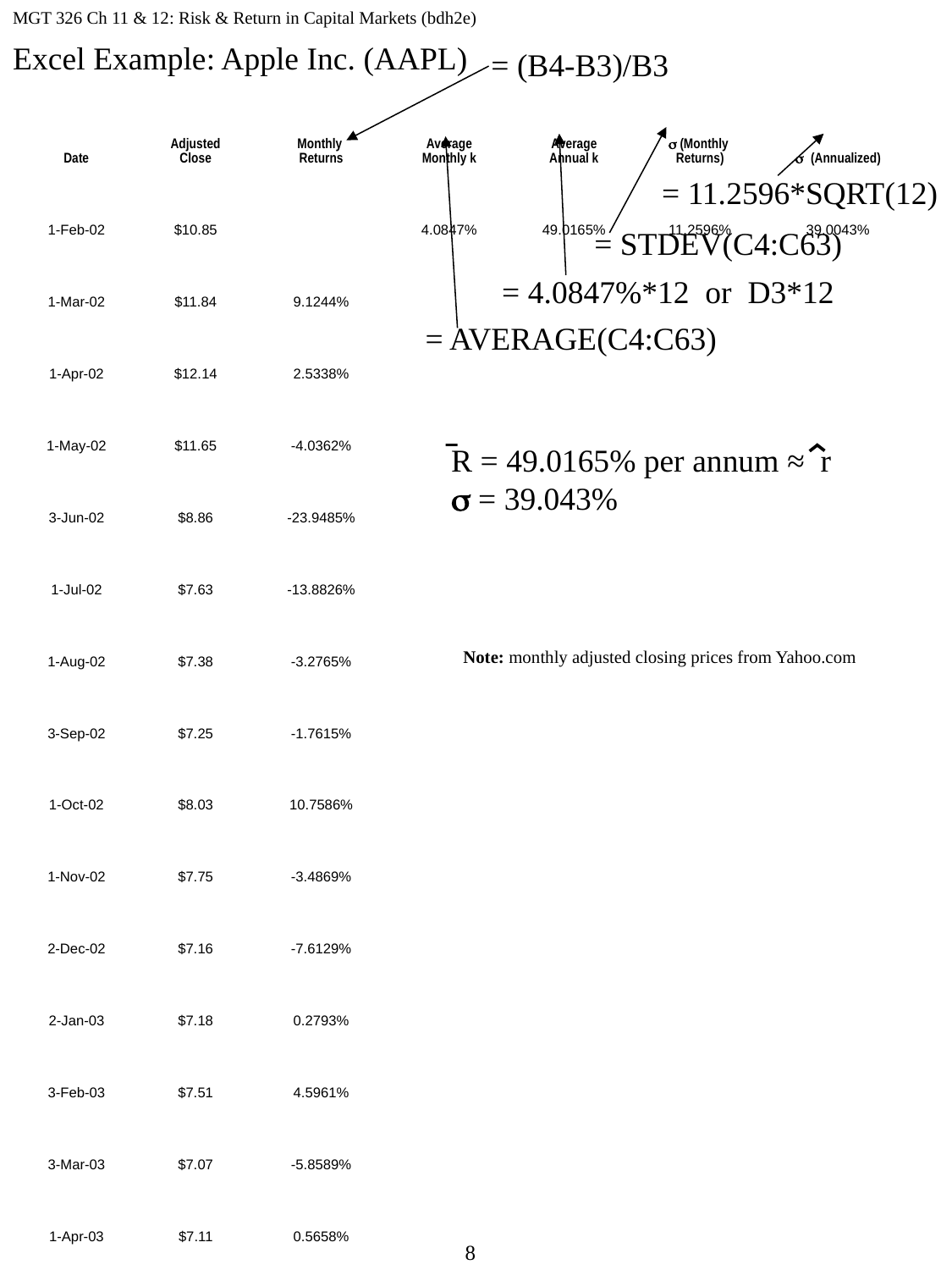

MGT 326 Ch 11 & 12: Risk & Return in Capital Markets (bdh2e)
Excel Example: Apple Inc. (AAPL)
= (B4-B3)/B3

|  | Adjusted | Monthly | Average | Average | σ (Monthly |  |
| --- | --- | --- | --- | --- | --- | --- |
| Date | Close | Returns | Monthly k | Annual k | Returns) | σ (Annualized) |
| 1-Feb-02 | $10.85 |  | 4.0847% | 49.0165% | 11.2596% | 39.0043% |
| 1-Mar-02 | $11.84 | 9.1244% |  |  |  |  |
| 1-Apr-02 | $12.14 | 2.5338% |  |  |  |  |
| 1-May-02 | $11.65 | -4.0362% |  |  |  |  |
| 3-Jun-02 | $8.86 | -23.9485% |  |  |  |  |
| 1-Jul-02 | $7.63 | -13.8826% |  |  |  |  |
| 1-Aug-02 | $7.38 | -3.2765% |  |  |  |  |
| 3-Sep-02 | $7.25 | -1.7615% |  |  |  |  |
| 1-Oct-02 | $8.03 | 10.7586% |  |  |  |  |
| 1-Nov-02 | $7.75 | -3.4869% |  |  |  |  |
| 2-Dec-02 | $7.16 | -7.6129% |  |  |  |  |
| 2-Jan-03 | $7.18 | 0.2793% |  |  |  |  |
| 3-Feb-03 | $7.51 | 4.5961% |  |  |  |  |
| 3-Mar-03 | $7.07 | -5.8589% |  |  |  |  |
| 1-Apr-03 | $7.11 | 0.5658% |  |  |  |  |
| 1-May-03 | $8.98 | 26.3010% |  |  |  |  |
| 2-Jun-03 | $9.53 | 6.1247% |  |  |  |  |
| 1-Jul-03 | $10.54 | 10.5981% |  |  |  |  |
| 1-Aug-03 | $11.31 | 7.3055% |  |  |  |  |
| 2-Sep-03 | $10.36 | -8.3996% |  |  |  |  |
| 1-Oct-03 | $11.44 | 10.4247% |  |  |  |  |
| 3-Nov-03 | $10.45 | -8.6538% |  |  |  |  |
| 1-Dec-03 | $10.69 | 2.2967% |  |  |  |  |
| 2-Jan-04 | $11.28 | 5.5192% |  |  |  |  |
| 2-Feb-04 | $11.96 | 6.0284% |  |  |  |  |
| 1-Mar-04 | $13.52 | 13.0435% |  |  |  |  |
| 1-Apr-04 | $12.89 | -4.6598% |  |  |  |  |
| 3-May-04 | $14.03 | 8.8441% |  |  |  |  |
| 1-Jun-04 | $16.27 | 15.9658% |  |  |  |  |
| 1-Jul-04 | $16.17 | -0.6146% |  |  |  |  |
| 2-Aug-04 | $17.25 | 6.6790% |  |  |  |  |
| 1-Sep-04 | $19.38 | 12.3478% |  |  |  |  |
| 1-Oct-04 | $26.20 | 35.1909% |  |  |  |  |
| 1-Nov-04 | $33.53 | 27.9771% |  |  |  |  |
| 1-Dec-04 | $32.20 | -3.9666% |  |  |  |  |
| 3-Jan-05 | $38.45 | 19.4099% |  |  |  |  |
| 1-Feb-05 | $44.86 | 16.6710% |  |  |  |  |
| 1-Mar-05 | $41.67 | -7.1110% |  |  |  |  |
| 1-Apr-05 | $36.06 | -13.4629% |  |  |  |  |
| 2-May-05 | $39.76 | 10.2607% |  |  |  |  |
| 1-Jun-05 | $36.81 | -7.4195% |  |  |  |  |
| 1-Jul-05 | $42.65 | 15.8653% |  |  |  |  |
| 1-Aug-05 | $46.89 | 9.9414% |  |  |  |  |
| 1-Sep-05 | $53.61 | 14.3314% |  |  |  |  |
| 3-Oct-05 | $57.59 | 7.4240% |  |  |  |  |
| 1-Nov-05 | $67.82 | 17.7635% |  |  |  |  |
| 1-Dec-05 | $71.89 | 6.0012% |  |  |  |  |
| 3-Jan-06 | $75.51 | 5.0355% |  |  |  |  |
| 1-Feb-06 | $68.49 | -9.2968% |  |  |  |  |
| 1-Mar-06 | $62.72 | -8.4246% |  |  |  |  |
| 3-Apr-06 | $70.39 | 12.2290% |  |  |  |  |
| 1-May-06 | $59.77 | -15.0874% |  |  |  |  |
| 1-Jun-06 | $57.27 | -4.1827% |  |  |  |  |
| 3-Jul-06 | $67.96 | 18.6660% |  |  |  |  |
| 1-Aug-06 | $67.85 | -0.1619% |  |  |  |  |
| 1-Sep-06 | $76.98 | 13.4562% |  |  |  |  |
| 2-Oct-06 | $81.08 | 5.3261% |  |  |  |  |
| 1-Nov-06 | $91.66 | 13.0488% |  |  |  |  |
| 1-Dec-06 | $84.84 | -7.4405% |  |  |  |  |
| 3-Jan-07 | $85.73 | 1.0490% |  |  |  |  |
| 1-Feb-07 | $84.74 | -1.1548% |  |  |  |  |

= 11.2596*SQRT(12)
= STDEV(C4:C63)
= 4.0847%*12  or  D3*12
= AVERAGE(C4:C63)
R = 49.0165% per annum ≈  r
σ = 39.043%

Note: monthly adjusted closing prices from Yahoo.com
8